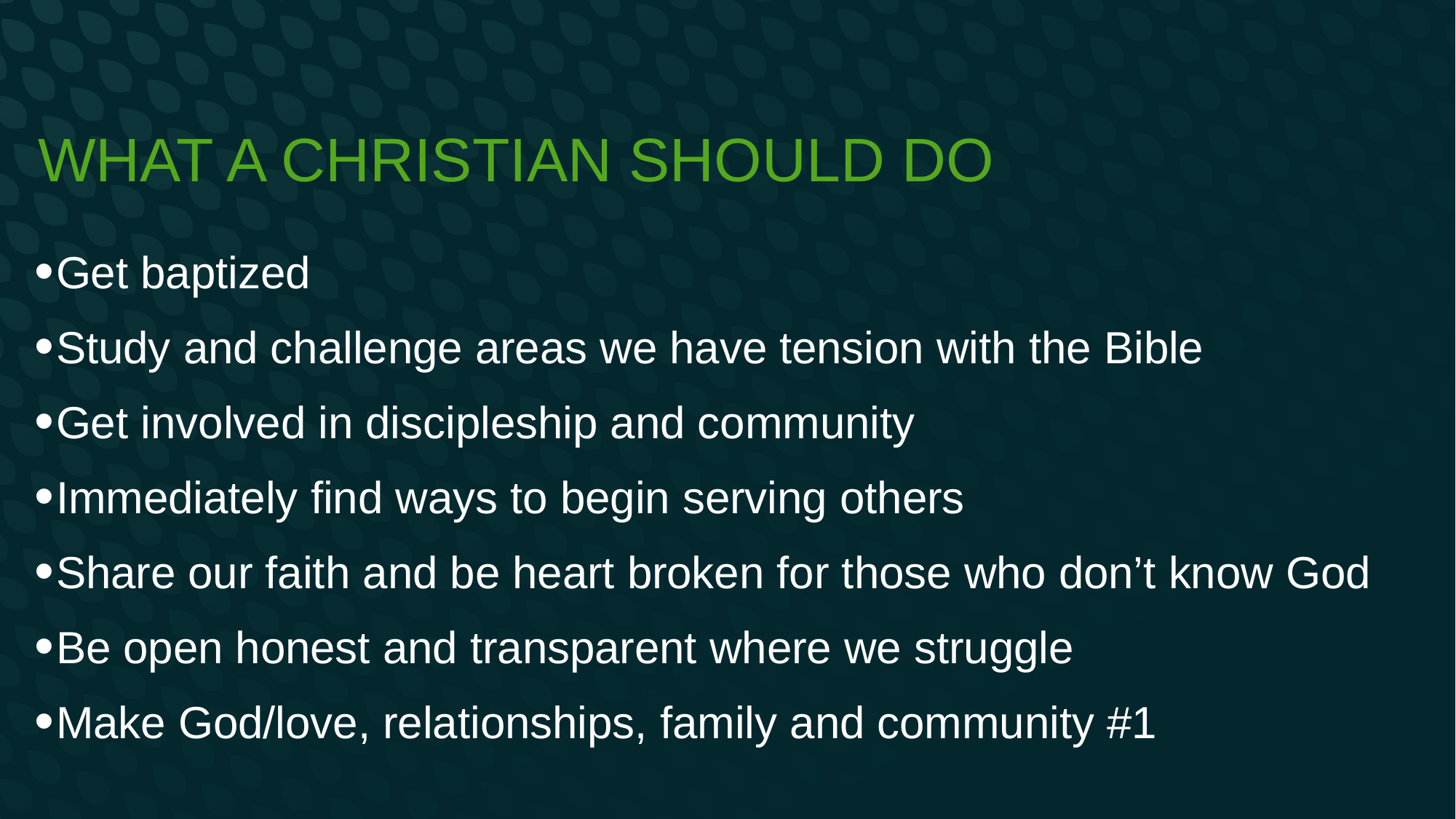

# What a Christian should do
Get baptized
Study and challenge areas we have tension with the Bible
Get involved in discipleship and community
Immediately find ways to begin serving others
Share our faith and be heart broken for those who don’t know God
Be open honest and transparent where we struggle
Make God/love, relationships, family and community #1